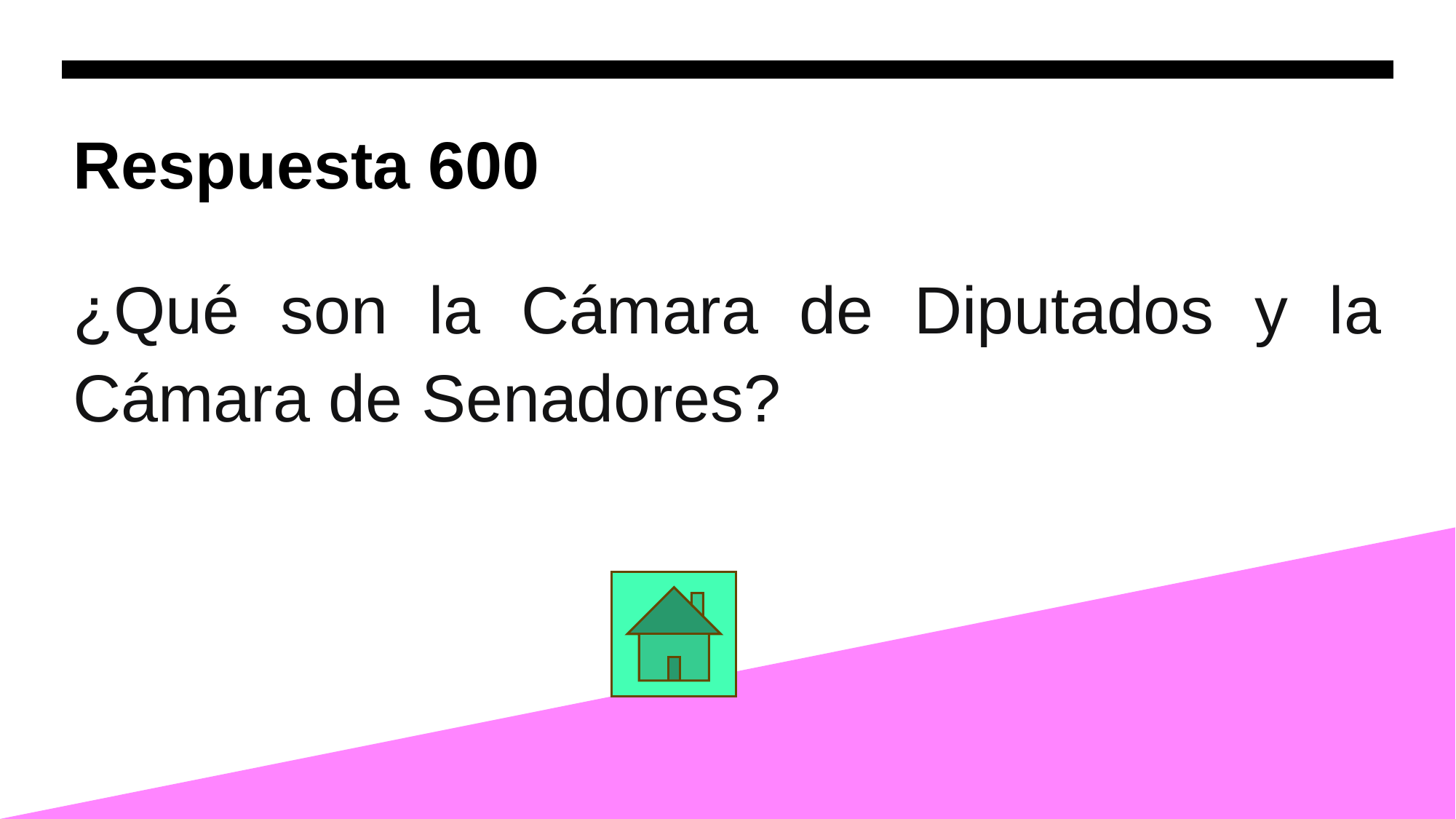

# Respuesta 600
¿Qué son la Cámara de Diputados y la Cámara de Senadores?